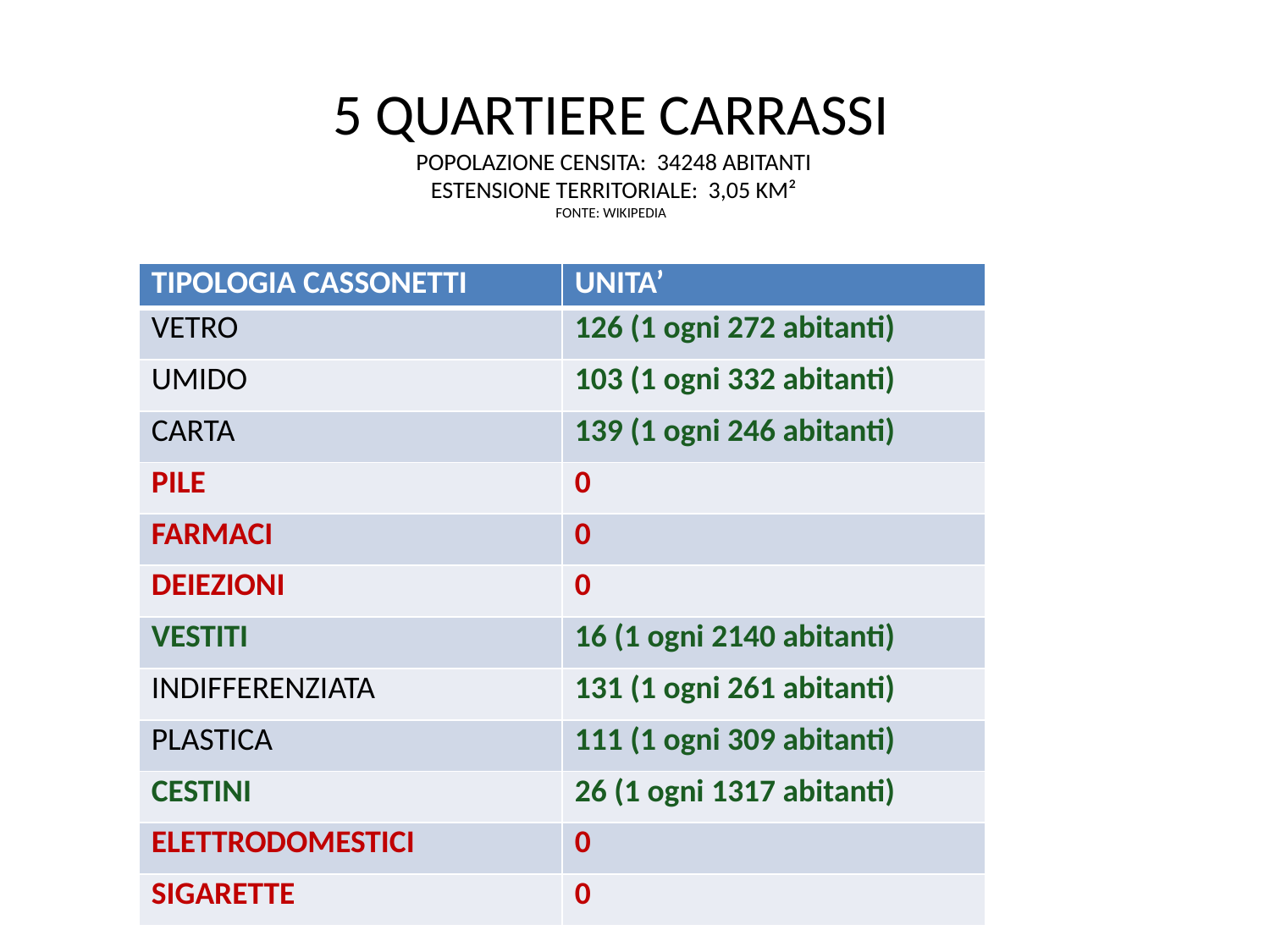

# 5 QUARTIERE CARRASSI POPOLAZIONE CENSITA:  34248 abitanti ESTENSIONE TERRITORIALE:  3,05 kM² FONTE: WIKIPEDIA
| TIPOLOGIA CASSONETTI | UNITA’ |
| --- | --- |
| VETRO | 126 (1 ogni 272 abitanti) |
| UMIDO | 103 (1 ogni 332 abitanti) |
| CARTA | 139 (1 ogni 246 abitanti) |
| PILE | 0 |
| FARMACI | 0 |
| DEIEZIONI | 0 |
| VESTITI | 16 (1 ogni 2140 abitanti) |
| INDIFFERENZIATA | 131 (1 ogni 261 abitanti) |
| PLASTICA | 111 (1 ogni 309 abitanti) |
| CESTINI | 26 (1 ogni 1317 abitanti) |
| ELETTRODOMESTICI | 0 |
| SIGARETTE | 0 |